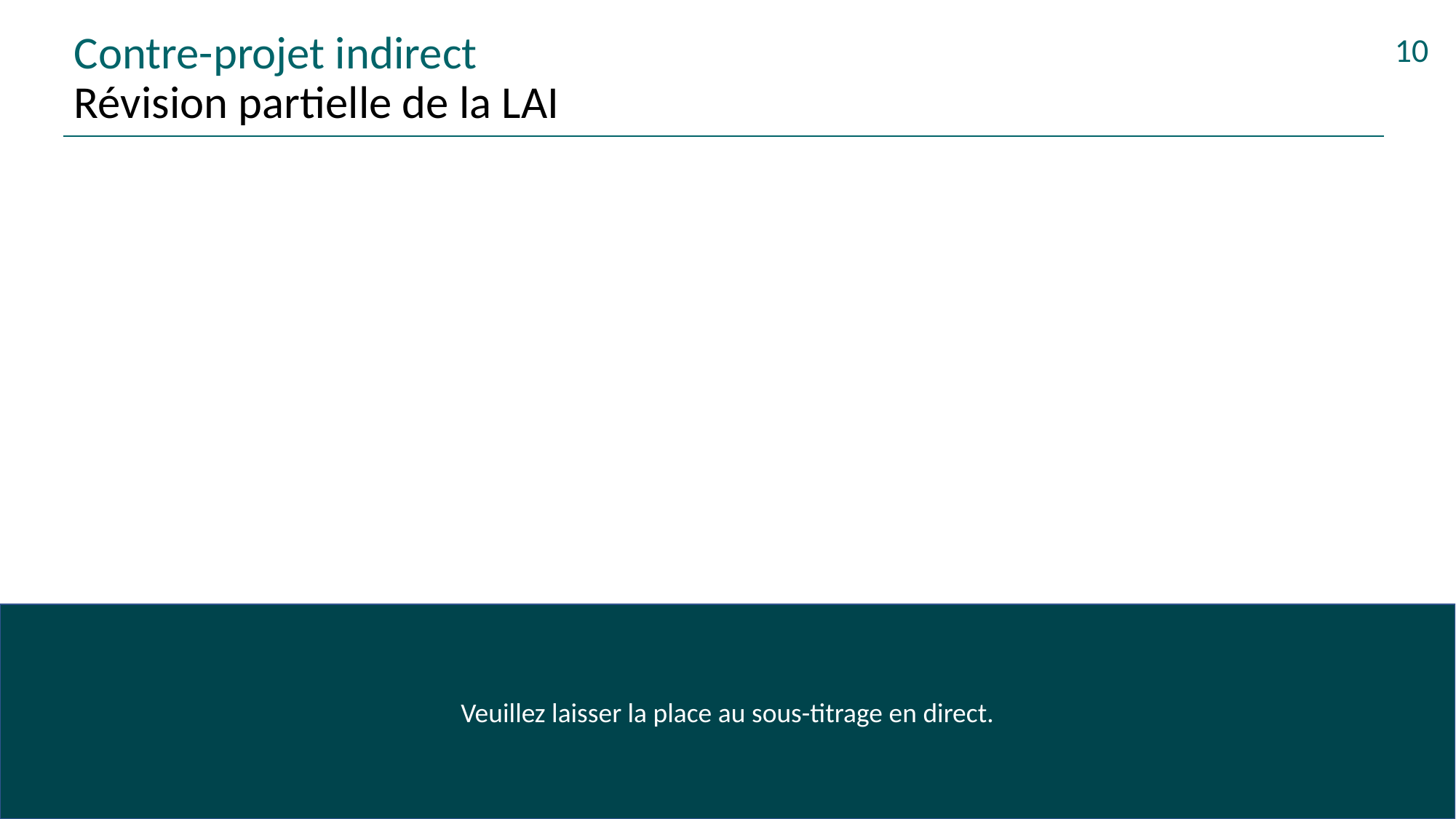

# Contre-projet indirect Révision partielle de la LAI
10